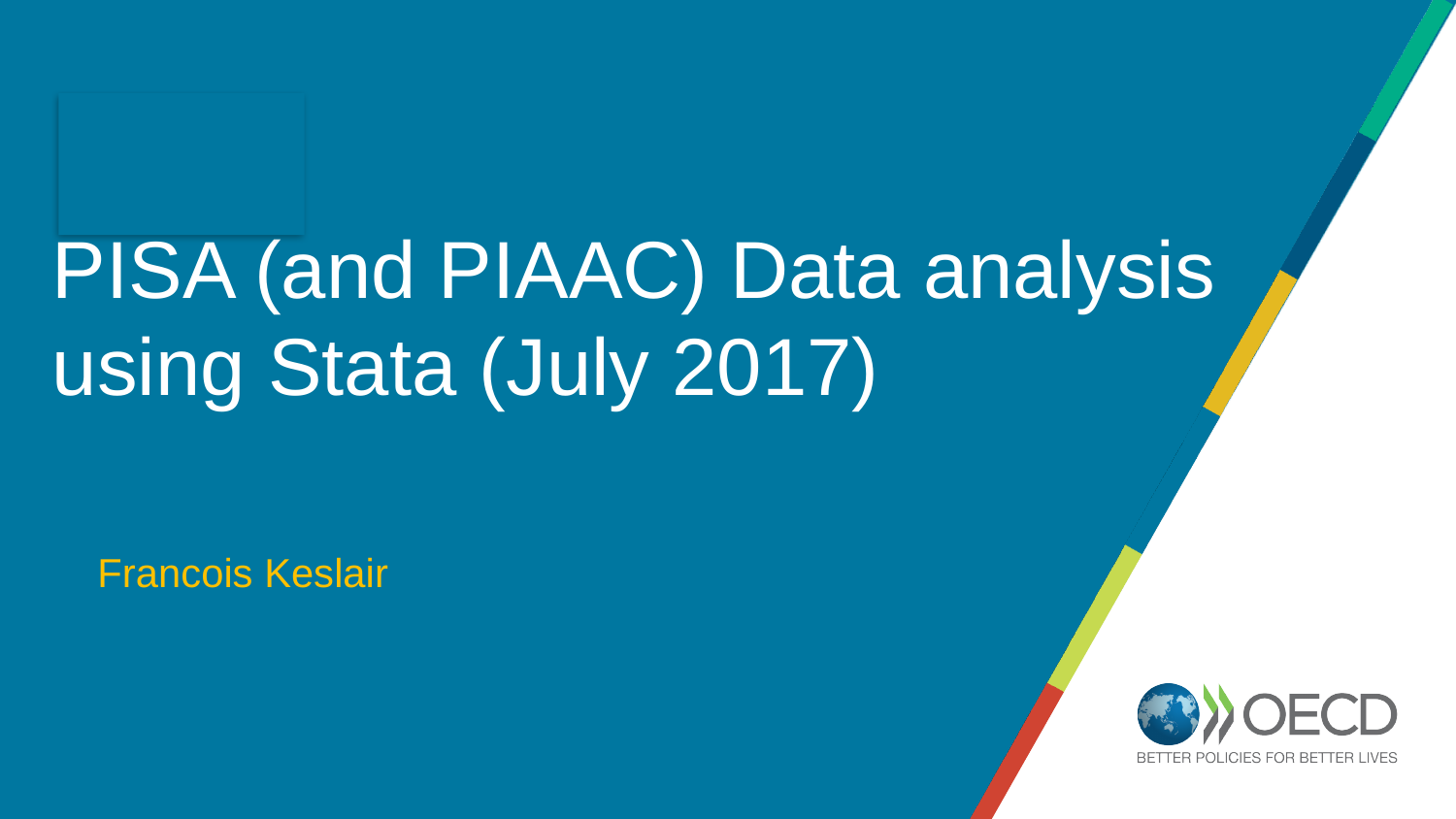

# PISA (and PIAAC) Data analysis using Stata (July 2017)
Francois Keslair